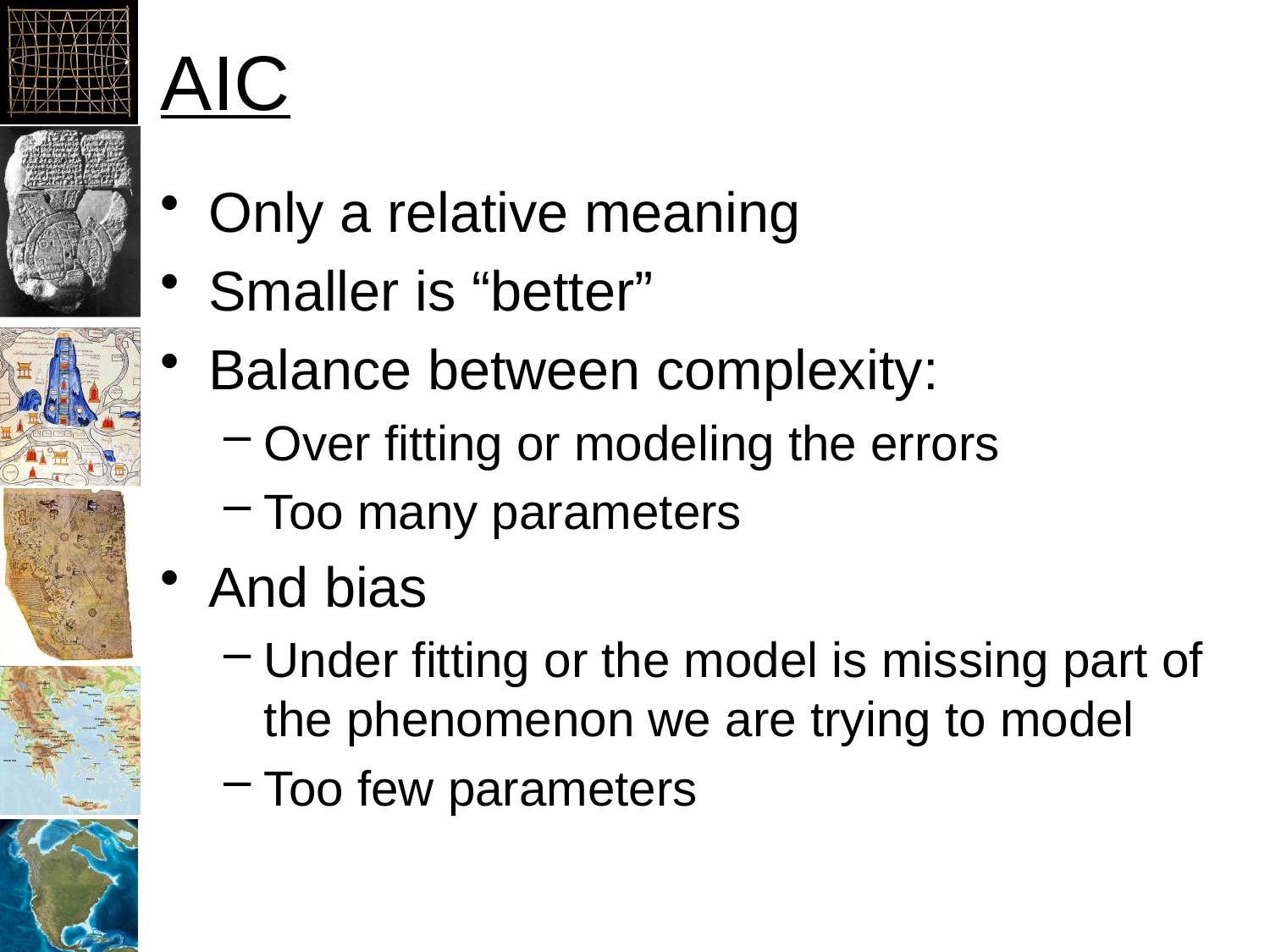

# AIC
Only a relative meaning
Smaller is “better”
Balance between complexity:
Over fitting or modeling the errors
Too many parameters
And bias
Under fitting or the model is missing part of the phenomenon we are trying to model
Too few parameters